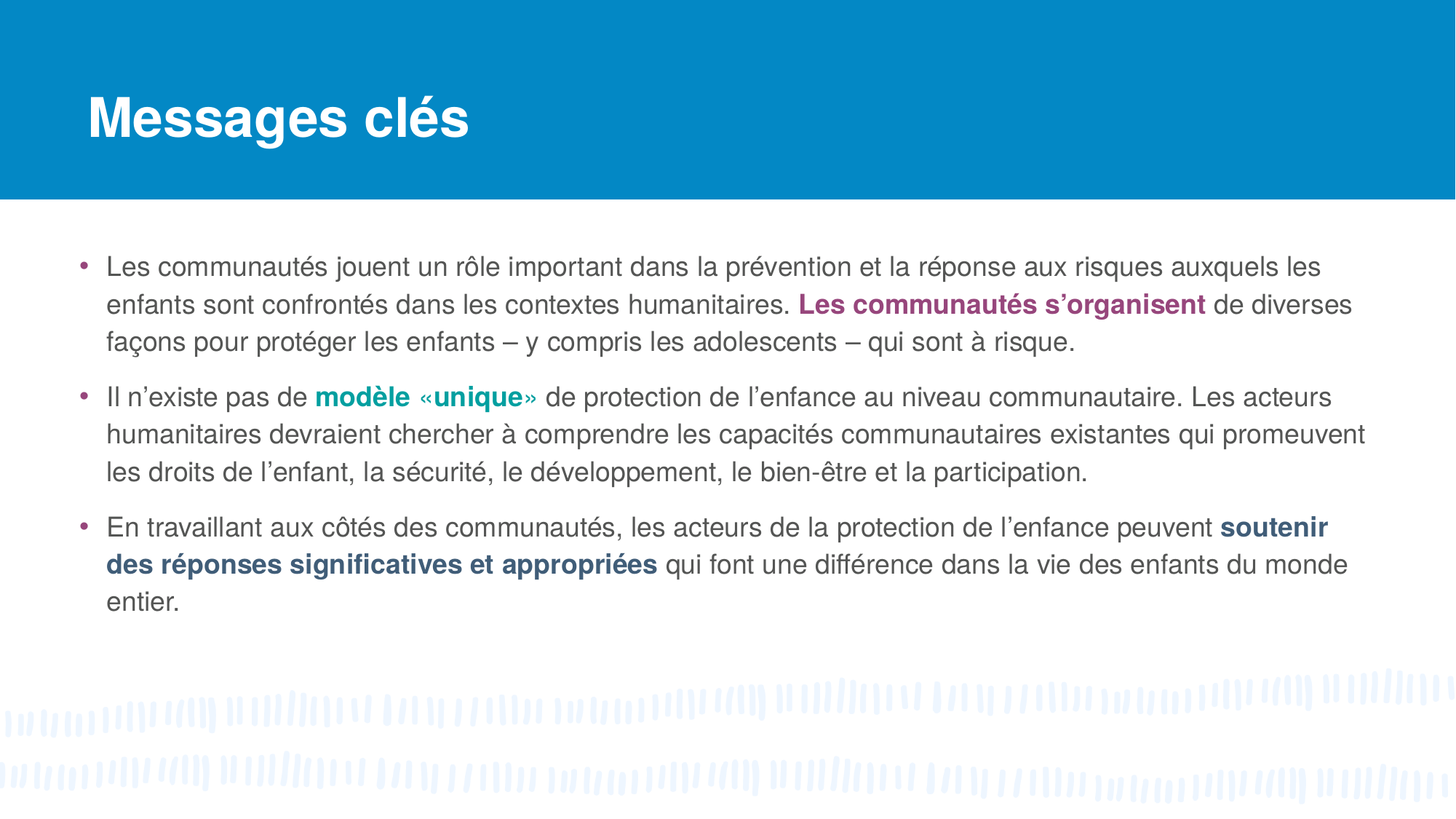

# Messages clés
Les communautés jouent un rôle important dans la prévention et la réponse aux risques auxquels les enfants sont confrontés dans les contextes humanitaires. Les communautés s’organisent de diverses façons pour protéger les enfants – y compris les adolescents – qui sont à risque.
Il n’existe pas de modèle «unique» de protection de l’enfance au niveau communautaire. Les acteurs humanitaires devraient chercher à comprendre les capacités communautaires existantes qui promeuvent les droits de l’enfant, la sécurité, le développement, le bien-être et la participation.
En travaillant aux côtés des communautés, les acteurs de la protection de l’enfance peuvent soutenir des réponses significatives et appropriées qui font une différence dans la vie des enfants du monde entier.